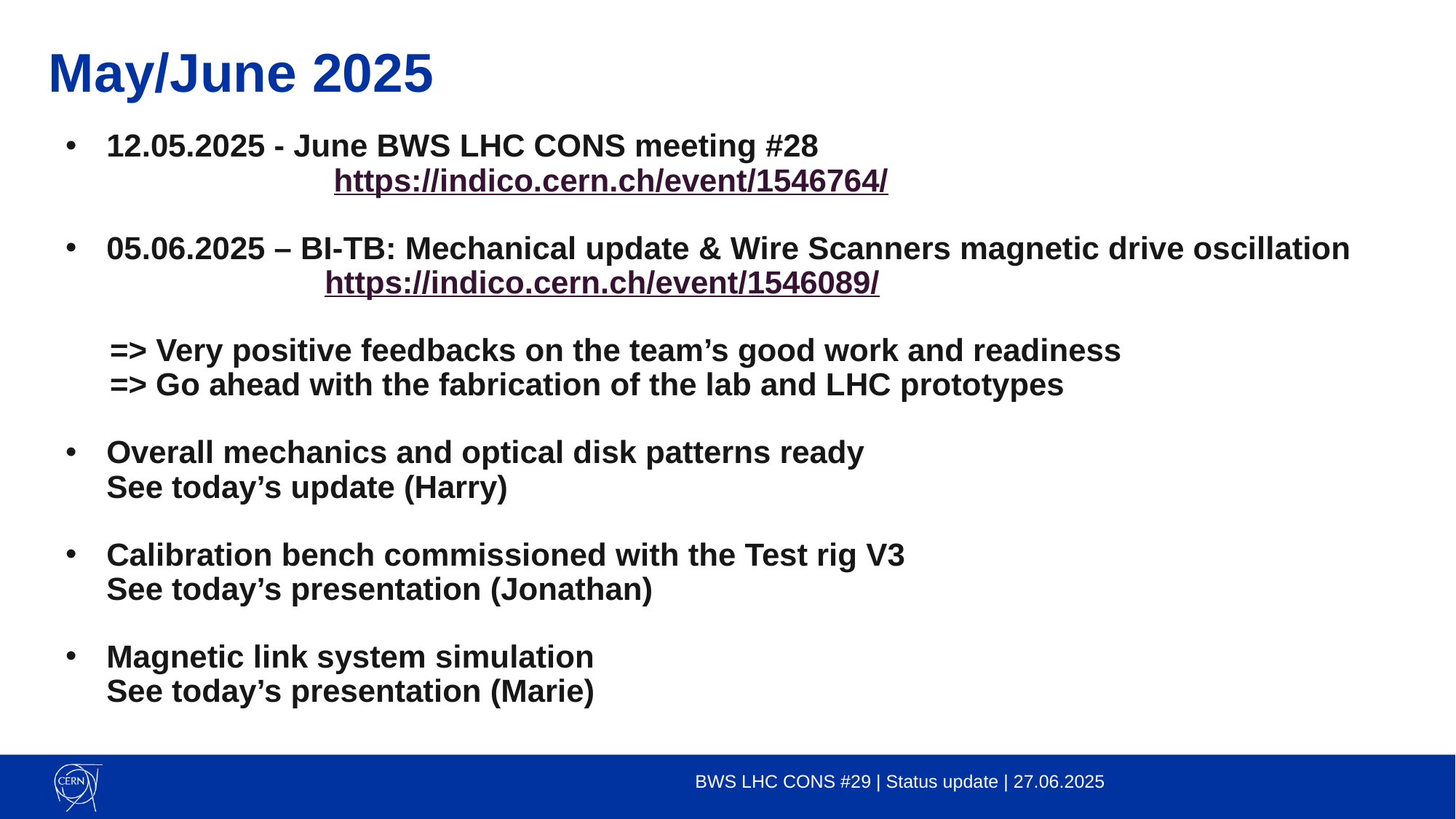

# May/June 2025
12.05.2025 - June BWS LHC CONS meeting #28
		 https://indico.cern.ch/event/1546764/
05.06.2025 – BI-TB: Mechanical update & Wire Scanners magnetic drive oscillation
		https://indico.cern.ch/event/1546089/
     => Very positive feedbacks on the team’s good work and readiness
     => Go ahead with the fabrication of the lab and LHC prototypes
Overall mechanics and optical disk patterns ready
See today’s update (Harry)
Calibration bench commissioned with the Test rig V3
See today’s presentation (Jonathan)
Magnetic link system simulation
See today’s presentation (Marie)
BWS LHC CONS #29 | Status update | 27.06.2025